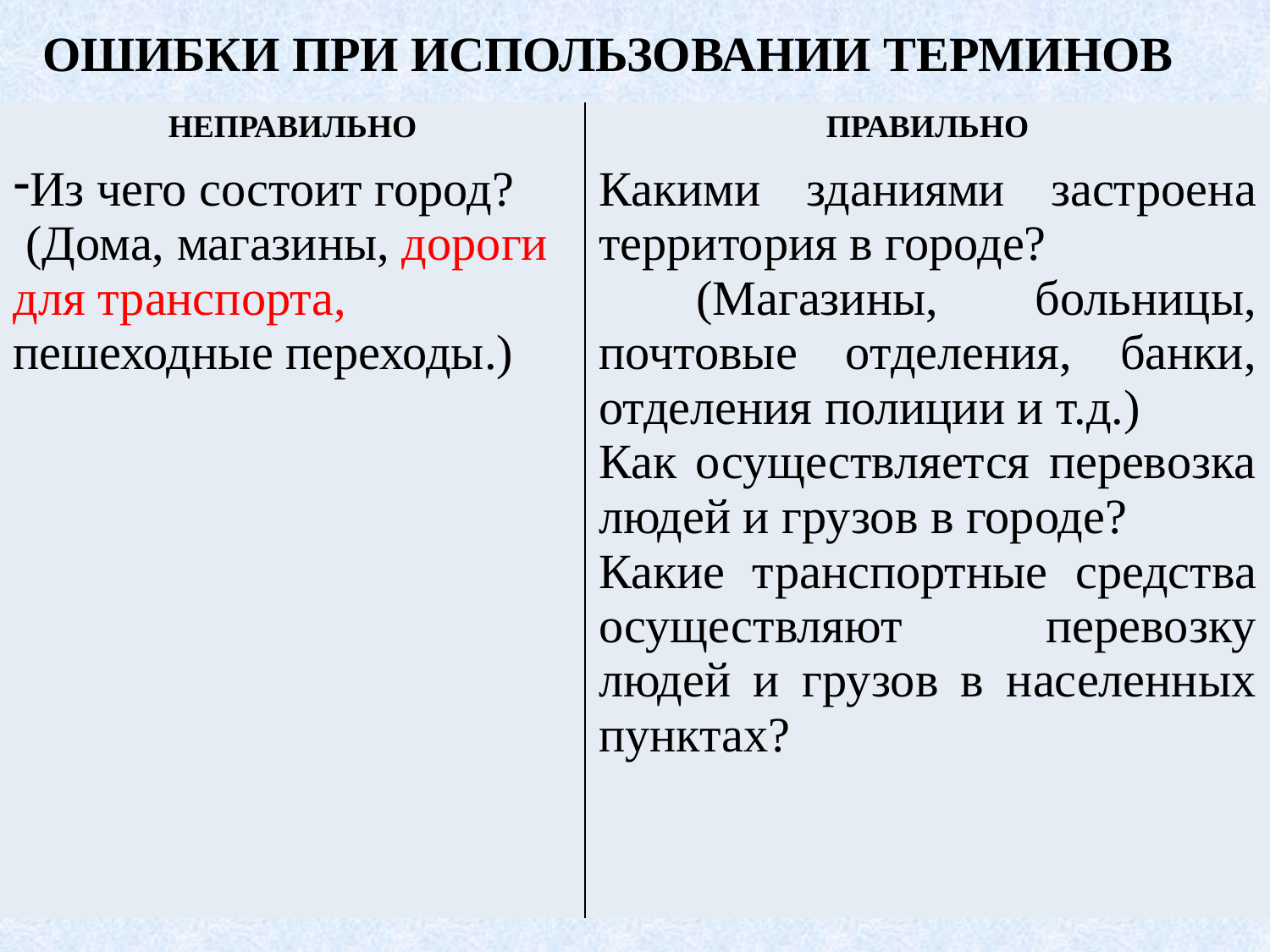

ОШИБКИ ПРИ ИСПОЛЬЗОВАНИИ ТЕРМИНОВ
| НЕПРАВИЛЬНО | ПРАВИЛЬНО |
| --- | --- |
| Из чего состоит город? (Дома, магазины, дороги для транспорта, пешеходные переходы.) | Какими зданиями застроена территория в городе? (Магазины, больницы, почтовые отделения, банки, отделения полиции и т.д.) Как осуществляется перевозка людей и грузов в городе? Какие транспортные средства осуществляют перевозку людей и грузов в населенных пунктах? |
112